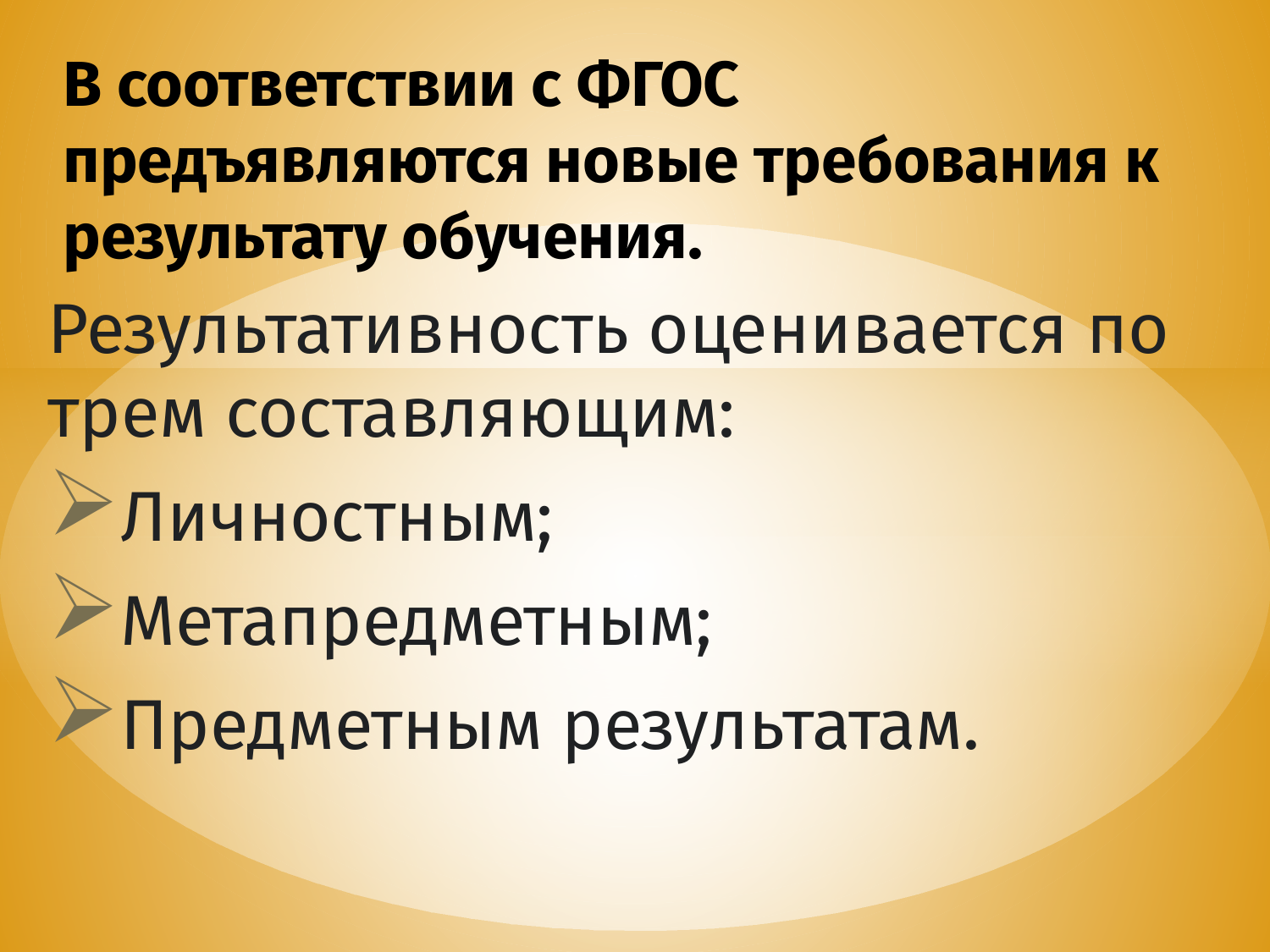

# В соответствии с ФГОС предъявляются новые требования к результату обучения.
Результативность оценивается по трем составляющим:
Личностным;
Метапредметным;
Предметным результатам.